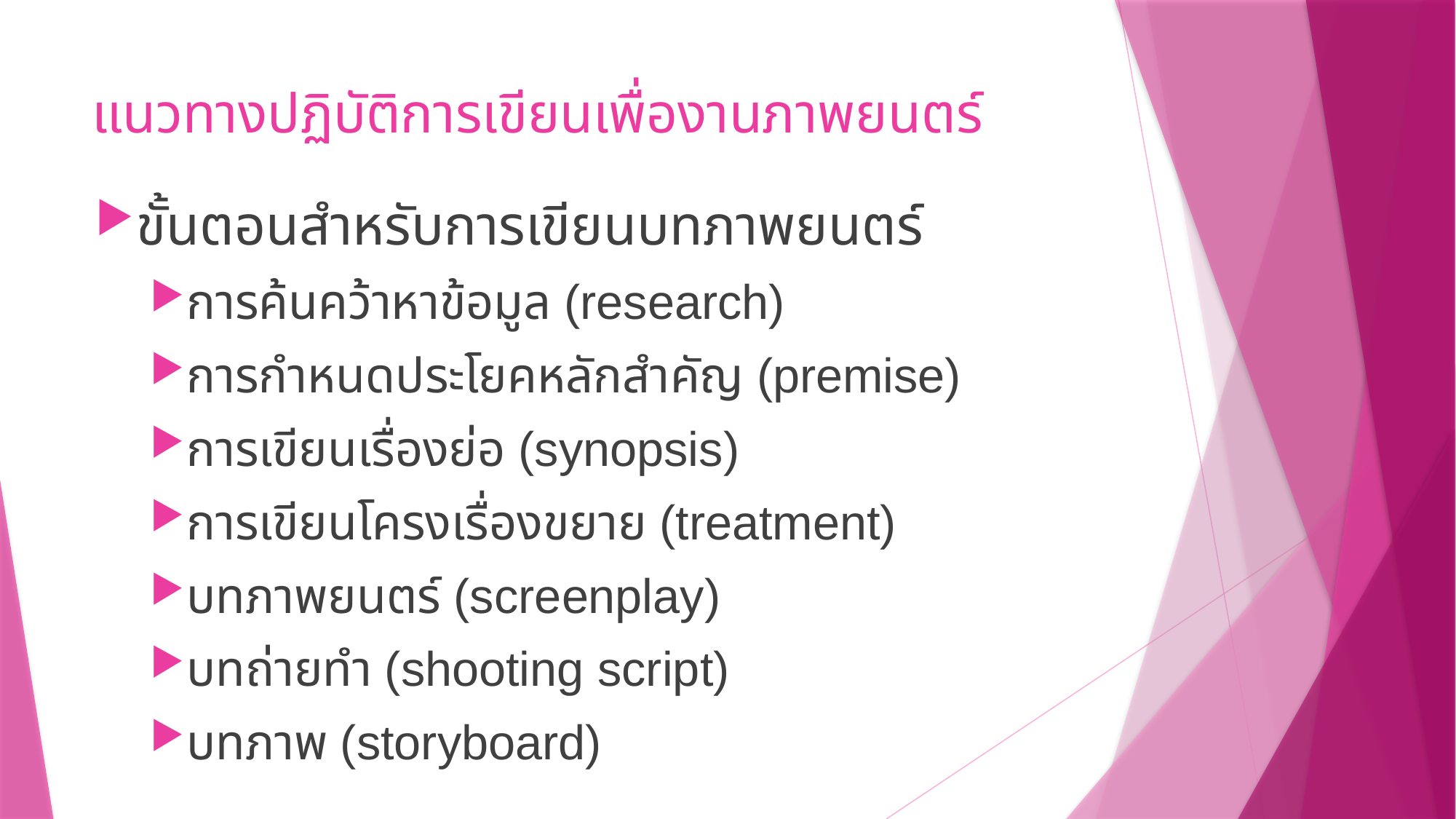

# แนวทางปฏิบัติการเขียนเพื่องานภาพยนตร์
ขั้นตอนสำหรับการเขียนบทภาพยนตร์
การค้นคว้าหาข้อมูล (research)
การกำหนดประโยคหลักสำคัญ (premise)
การเขียนเรื่องย่อ (synopsis)
การเขียนโครงเรื่องขยาย (treatment)
บทภาพยนตร์ (screenplay)
บทถ่ายทำ (shooting script)
บทภาพ (storyboard)